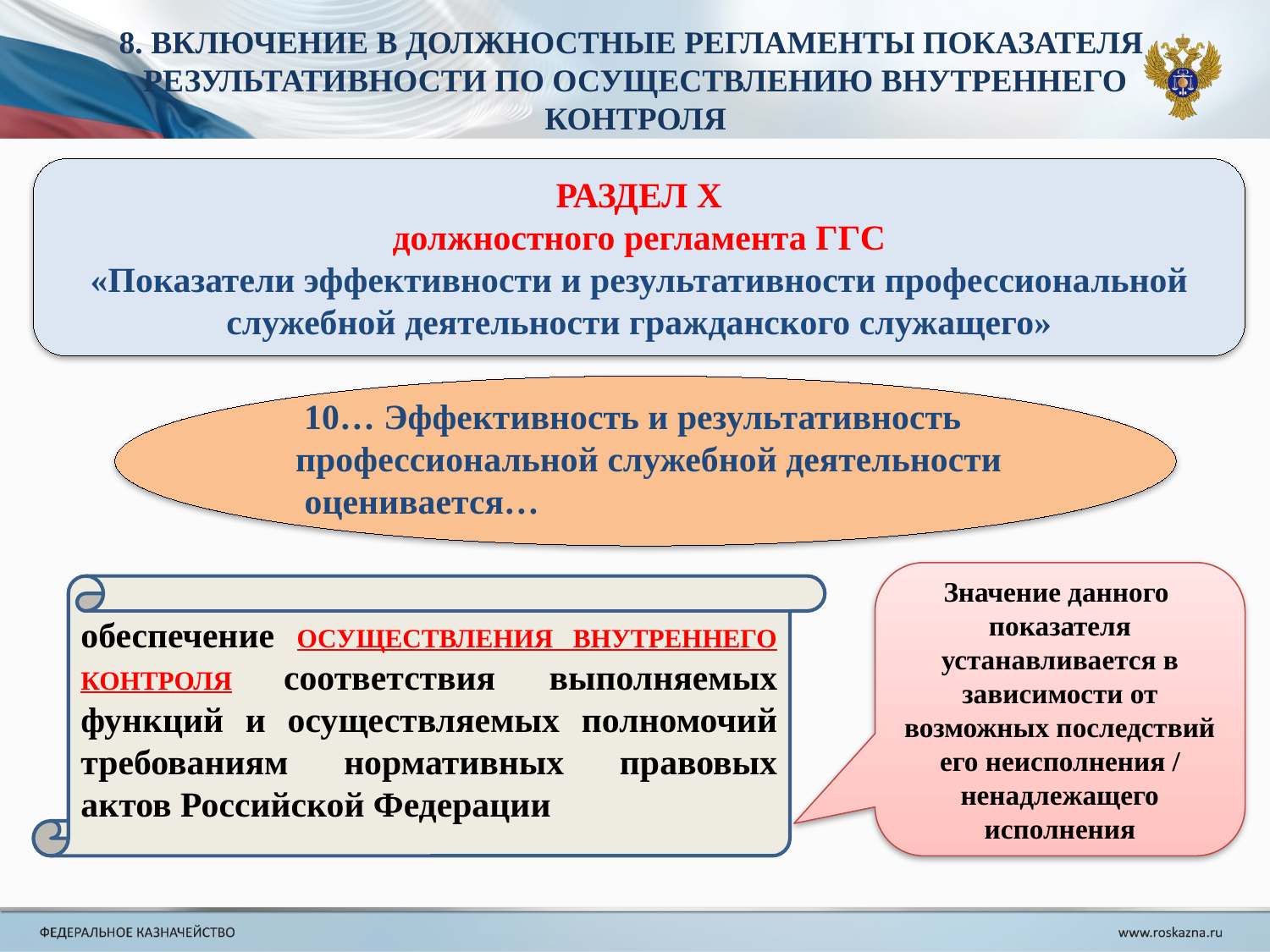

8. ВКЛЮЧЕНИЕ В ДОЛЖНОСТНЫЕ РЕГЛАМЕНТЫ ПОКАЗАТЕЛЯ  РЕЗУЛЬТАТИВНОСТИ ПО ОСУЩЕСТВЛЕНИЮ ВНУТРЕННЕГО КОНТРОЛЯ

РАЗДЕЛ Х
 должностного регламента ГГС
«Показатели эффективности и результативности профессиональной служебной деятельности гражданского служащего»

 10… Эффективность и результативность     профессиональной служебной деятельности    оценивается…
Значение данного  показателя устанавливается в зависимости от возможных последствий его неисполнения / ненадлежащего исполнения
обеспечение ОСУЩЕСТВЛЕНИЯ ВНУТРЕННЕГО КОНТРОЛЯ соответствия выполняемых функций и осуществляемых полномочий требованиям нормативных правовых актов Российской Федерации